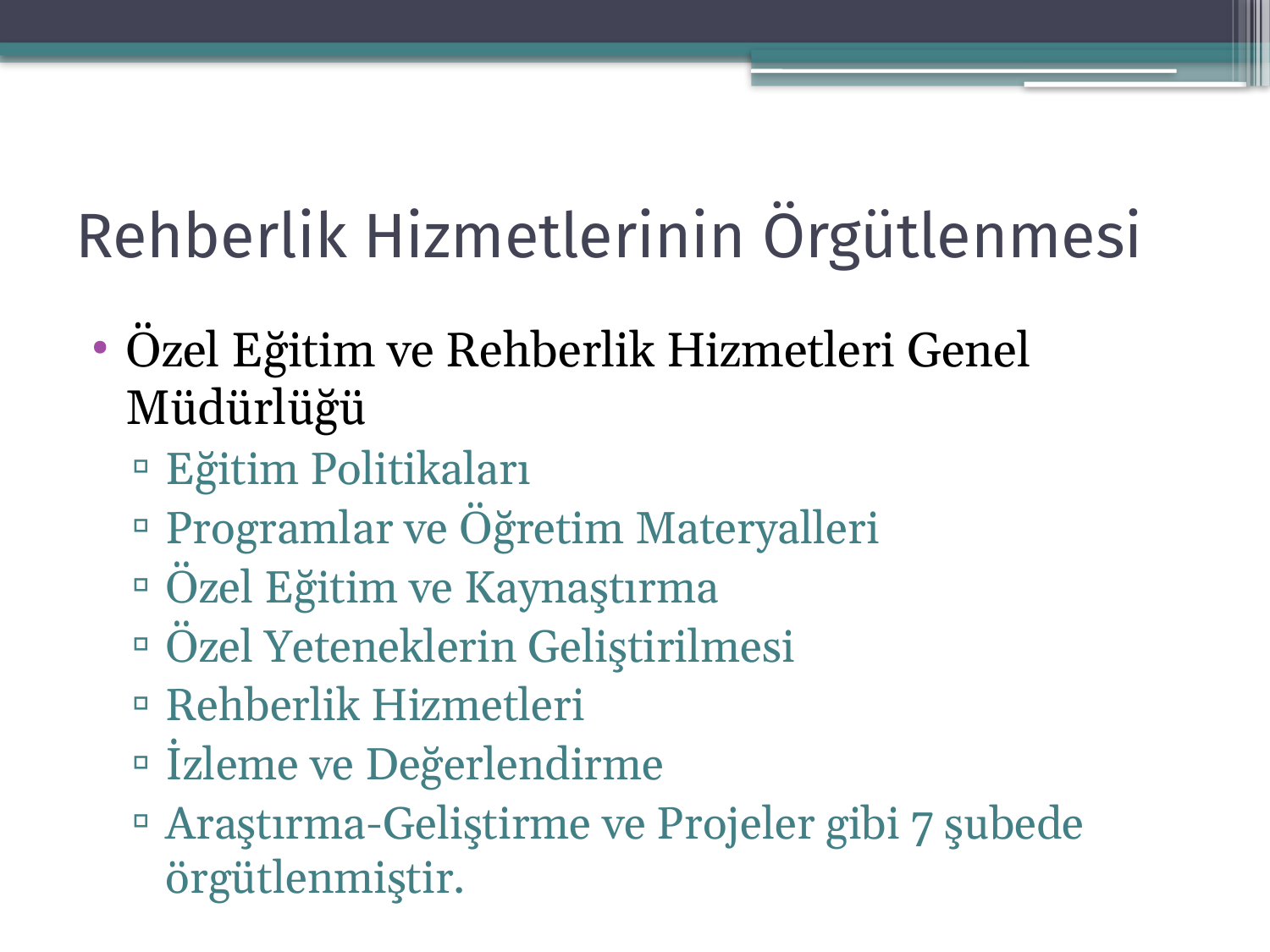

# Rehberlik Hizmetlerinin Örgütlenmesi
Özel Eğitim ve Rehberlik Hizmetleri Genel Müdürlüğü
Eğitim Politikaları
Programlar ve Öğretim Materyalleri
Özel Eğitim ve Kaynaştırma
Özel Yeteneklerin Geliştirilmesi
Rehberlik Hizmetleri
İzleme ve Değerlendirme
Araştırma-Geliştirme ve Projeler gibi 7 şubede örgütlenmiştir.